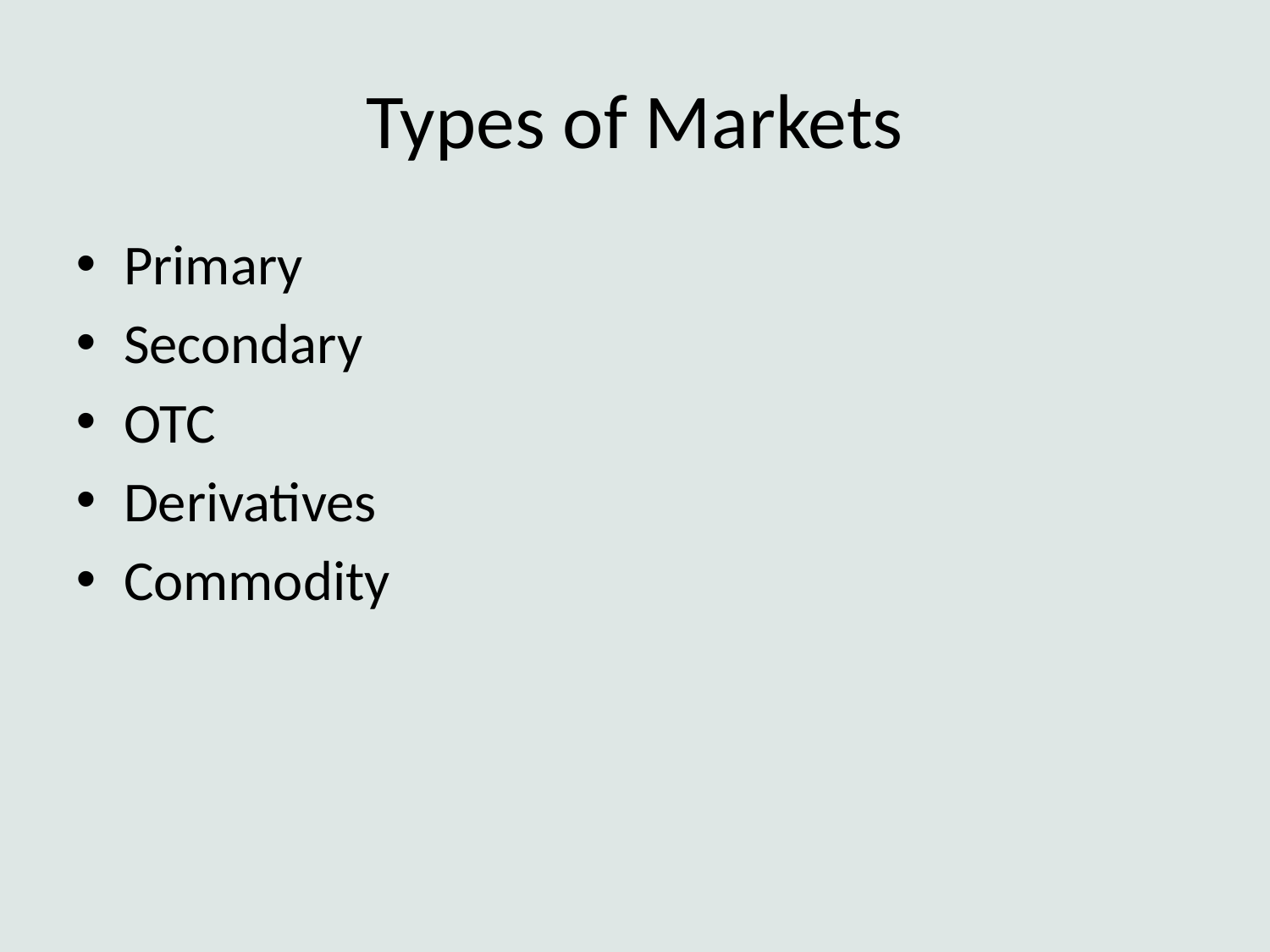

# Types of Markets
Primary
Secondary
OTC
Derivatives
Commodity